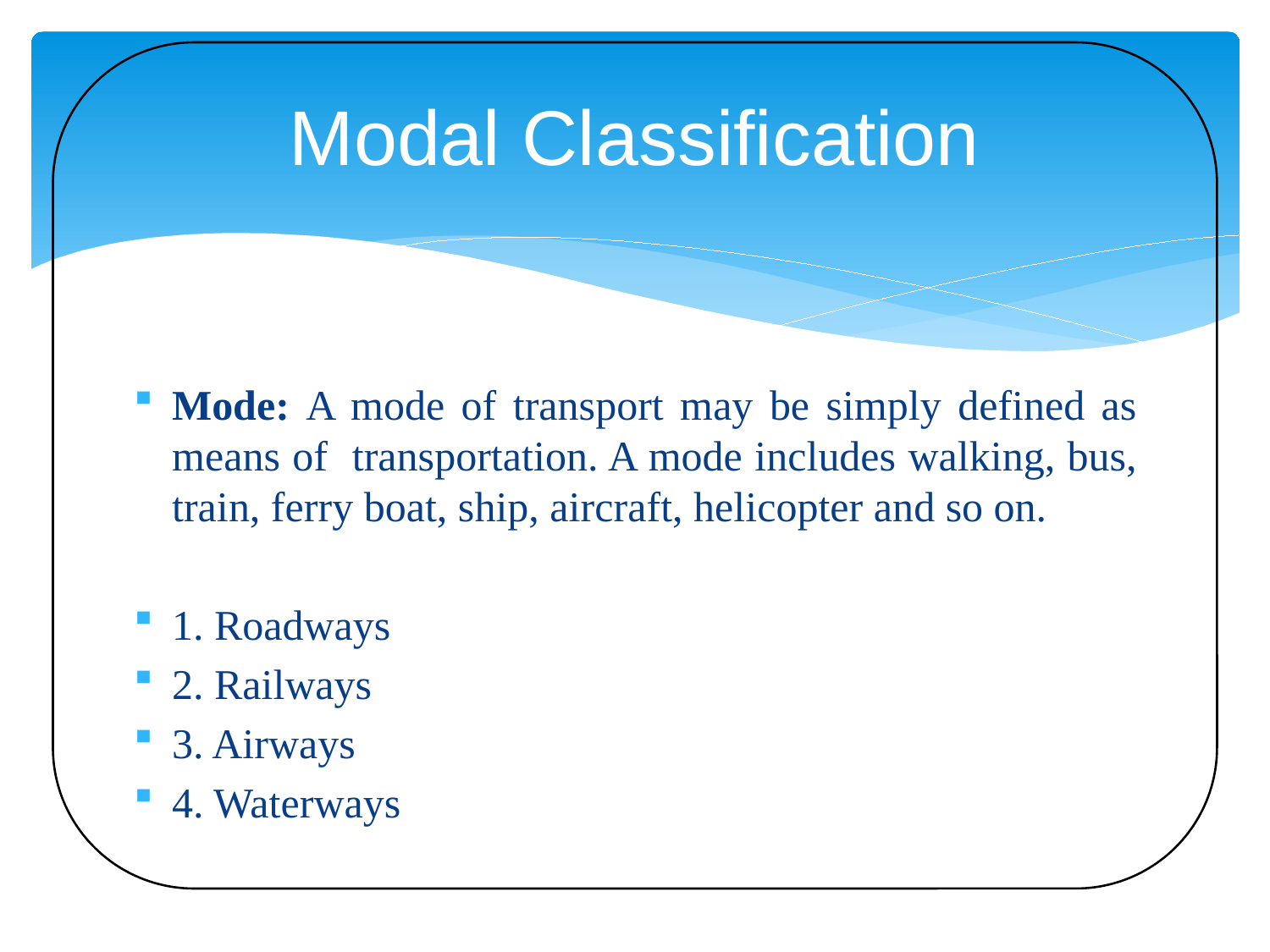

# Modal Classification
Mode: A mode of transport may be simply defined as means of  transportation. A mode includes walking, bus, train, ferry boat, ship, aircraft, helicopter and so on.

1. Roadways
2. Railways
3. Airways
4. Waterways